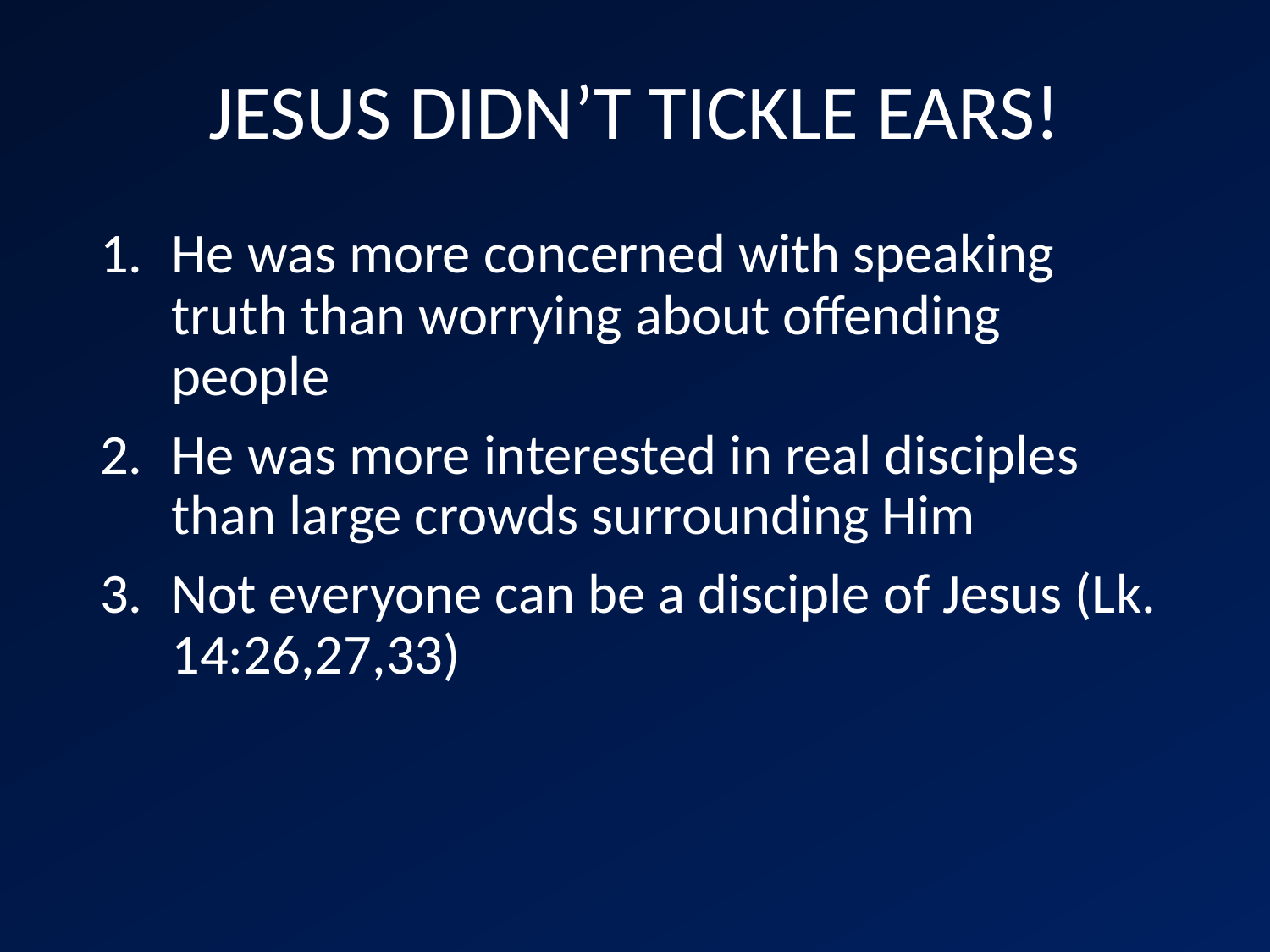

# JESUS DIDN’T TICKLE EARS!
He was more concerned with speaking truth than worrying about offending people
He was more interested in real disciples than large crowds surrounding Him
Not everyone can be a disciple of Jesus (Lk. 14:26,27,33)